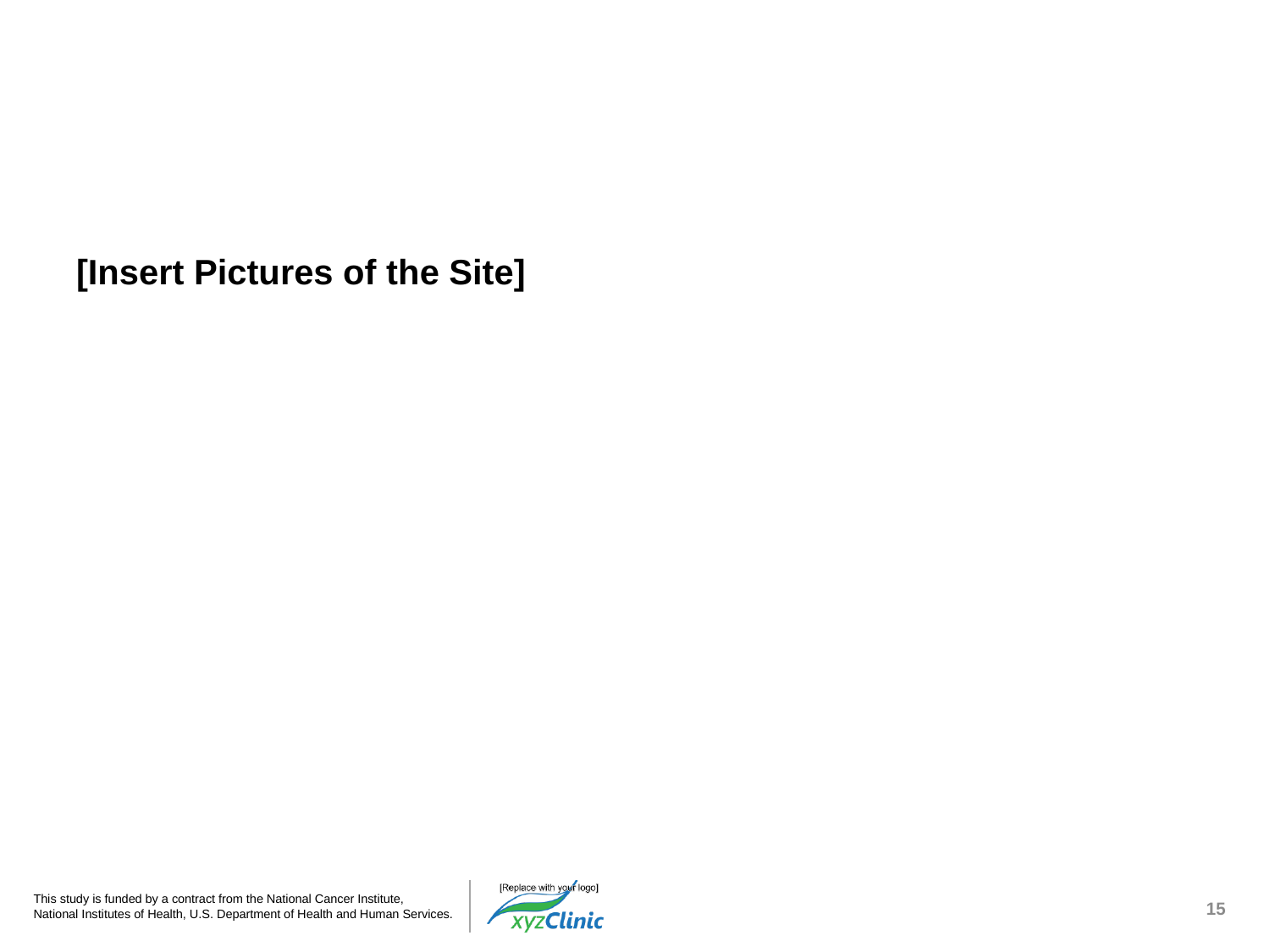

# [Name of your department]
[Insert Pictures of the Site]
15